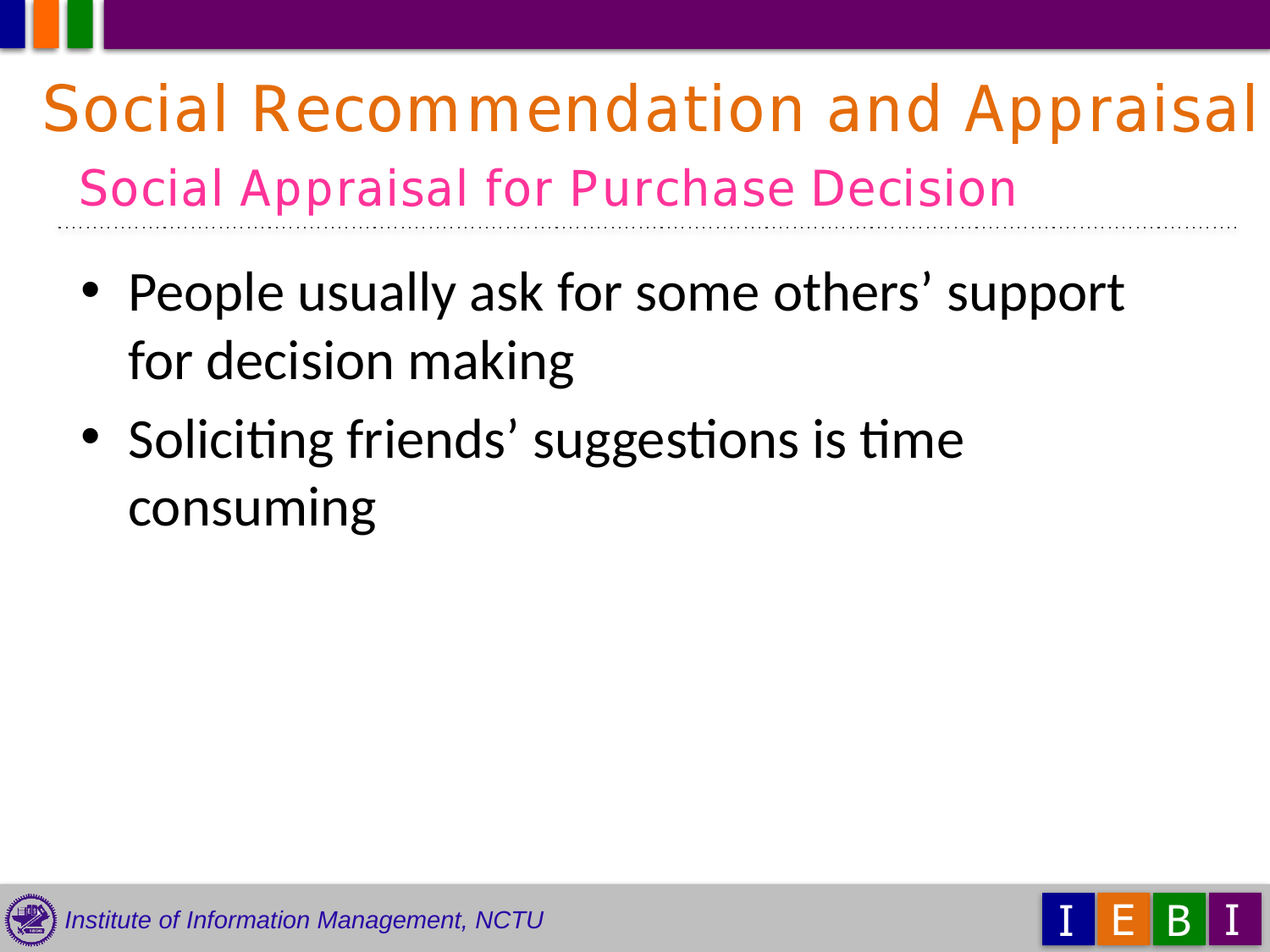

Social Recommendation and Appraisal
Social Appraisal for Purchase Decision
People usually ask for some others’ support  for decision making
Soliciting friends’ suggestions is time consuming